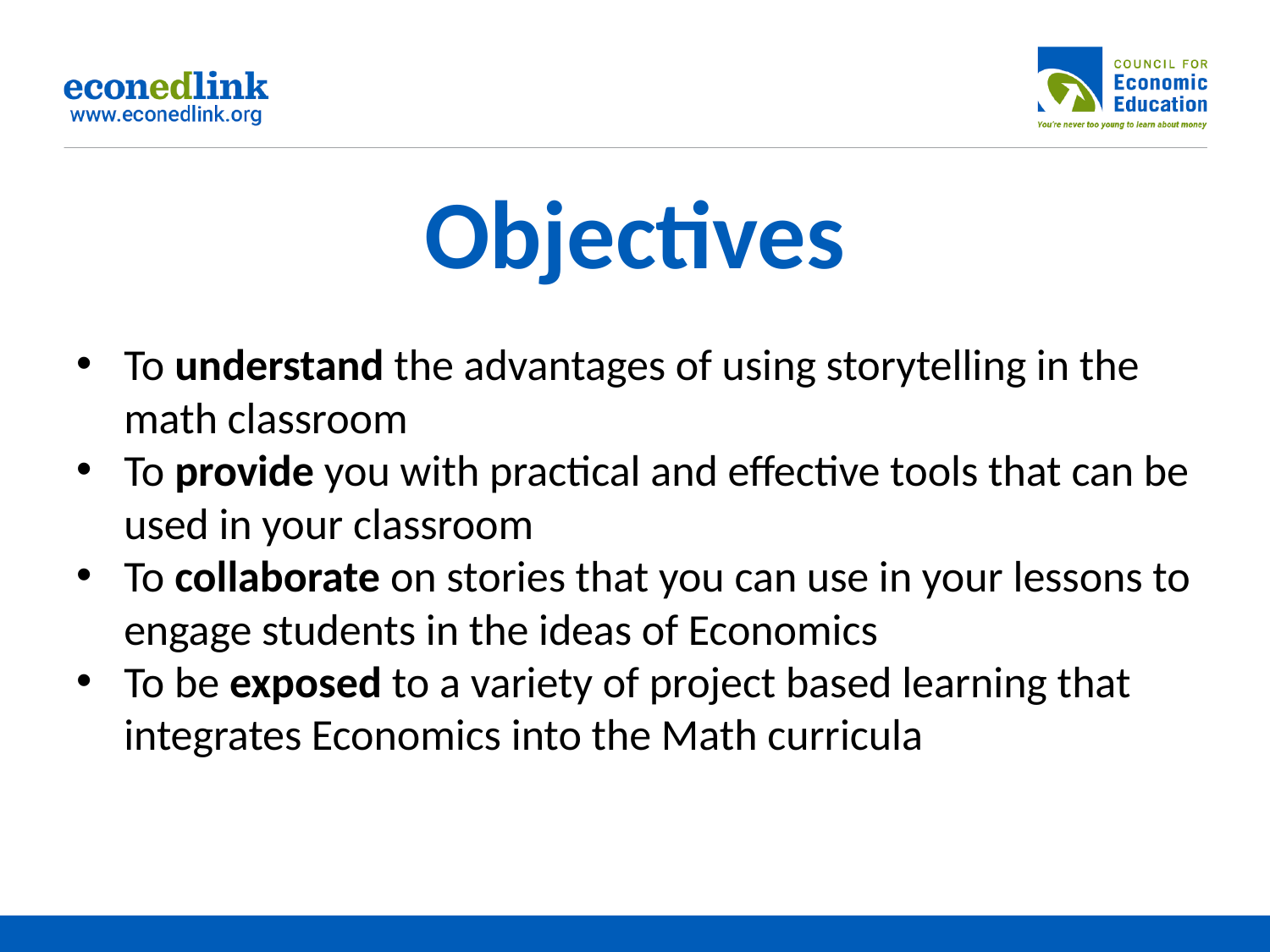

# Objectives
To understand the advantages of using storytelling in the math classroom
To provide you with practical and effective tools that can be used in your classroom
To collaborate on stories that you can use in your lessons to engage students in the ideas of Economics
To be exposed to a variety of project based learning that integrates Economics into the Math curricula